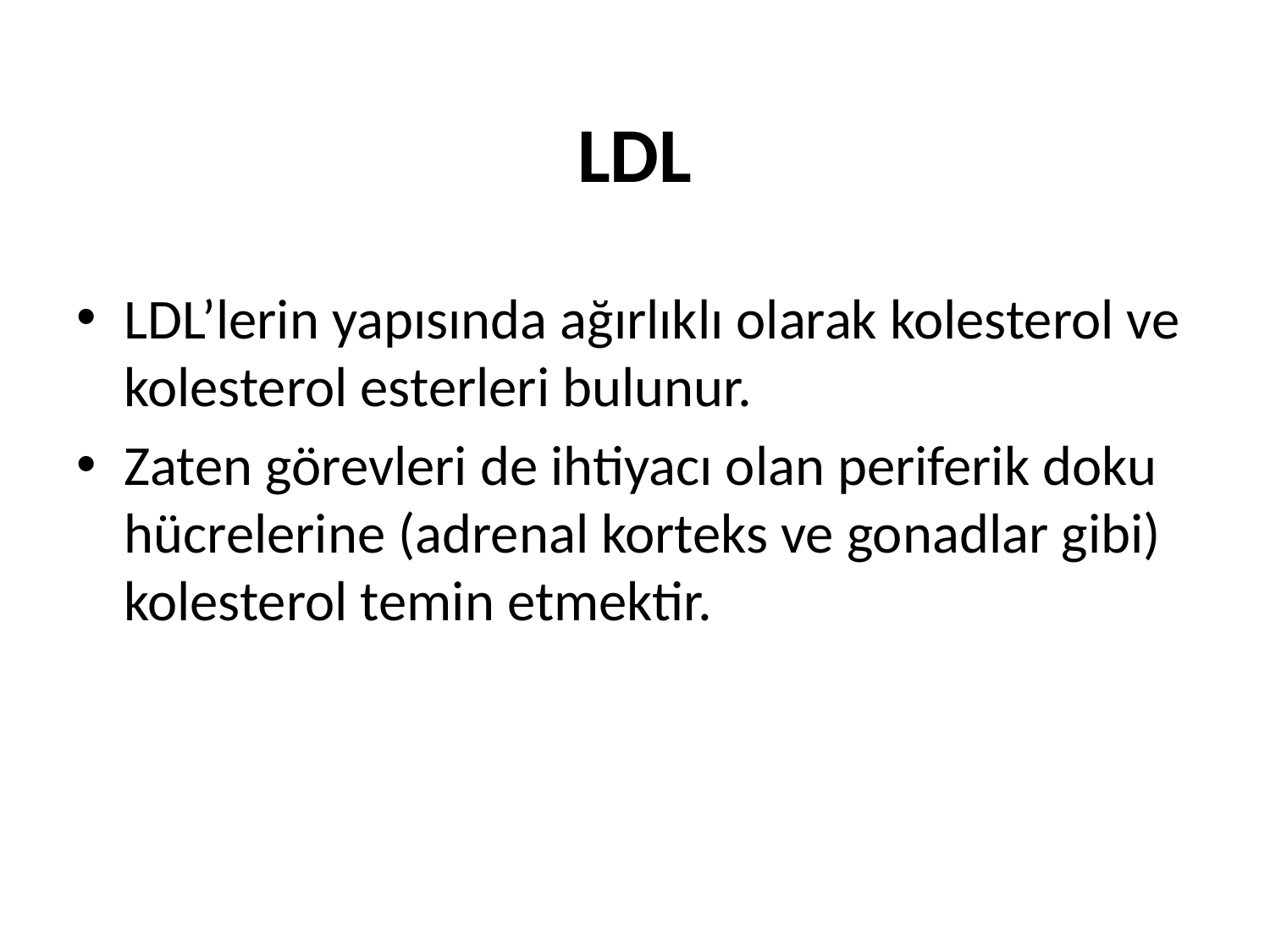

# LDL
LDL’lerin yapısında ağırlıklı olarak kolesterol ve kolesterol esterleri bulunur.
Zaten görevleri de ihtiyacı olan periferik doku hücrelerine (adrenal korteks ve gonadlar gibi) kolesterol temin etmektir.